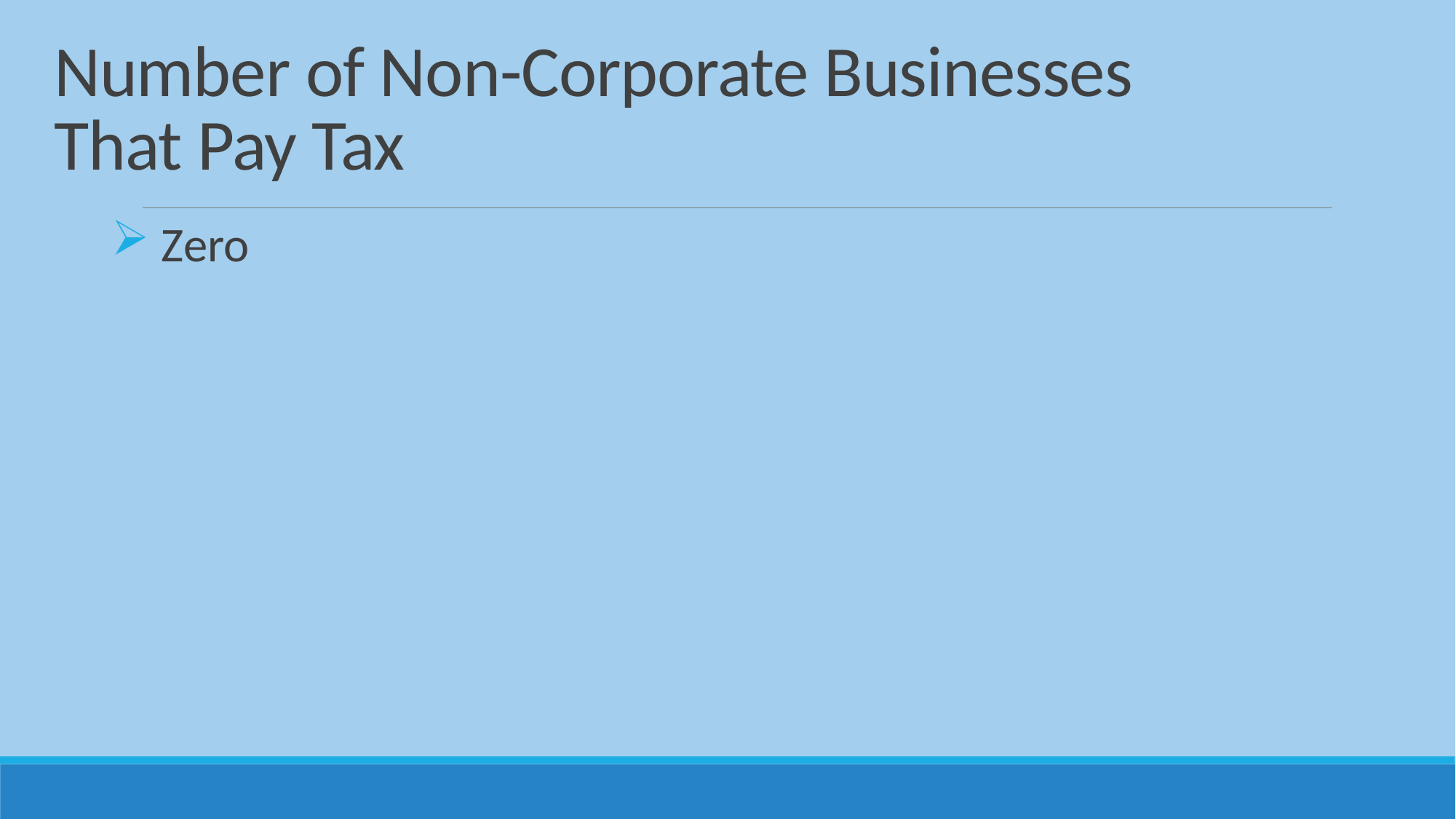

# Number of Non-Corporate Businesses That Pay Tax
 Zero